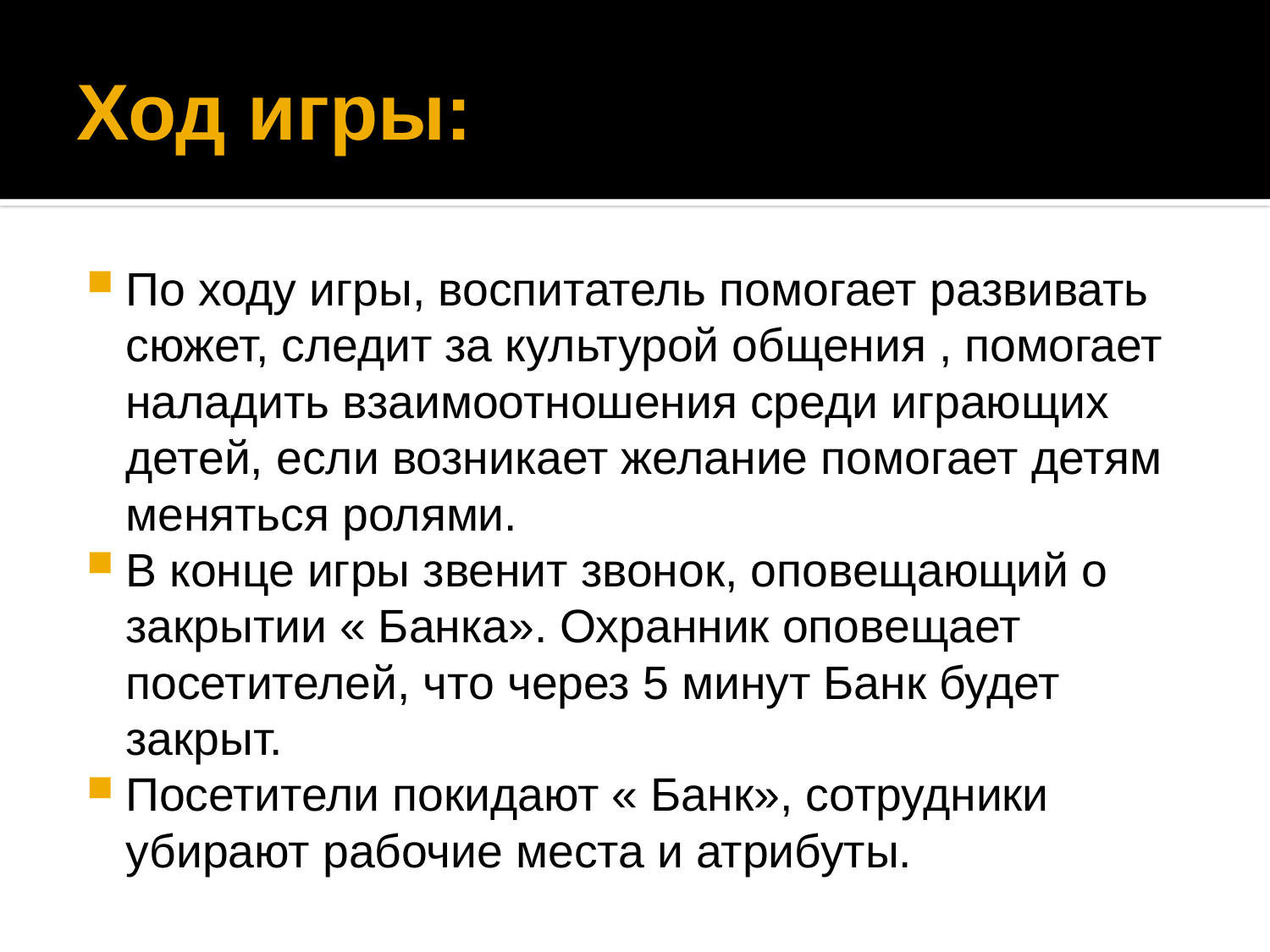

# Ход игры:
По ходу игры, воспитатель помогает развивать сюжет, следит за культурой общения , помогает наладить взаимоотношения среди играющих детей, если возникает желание помогает детям меняться ролями.
В конце игры звенит звонок, оповещающий о закрытии « Банка». Охранник оповещает посетителей, что через 5 минут Банк будет закрыт.
Посетители покидают « Банк», сотрудники убирают рабочие места и атрибуты.